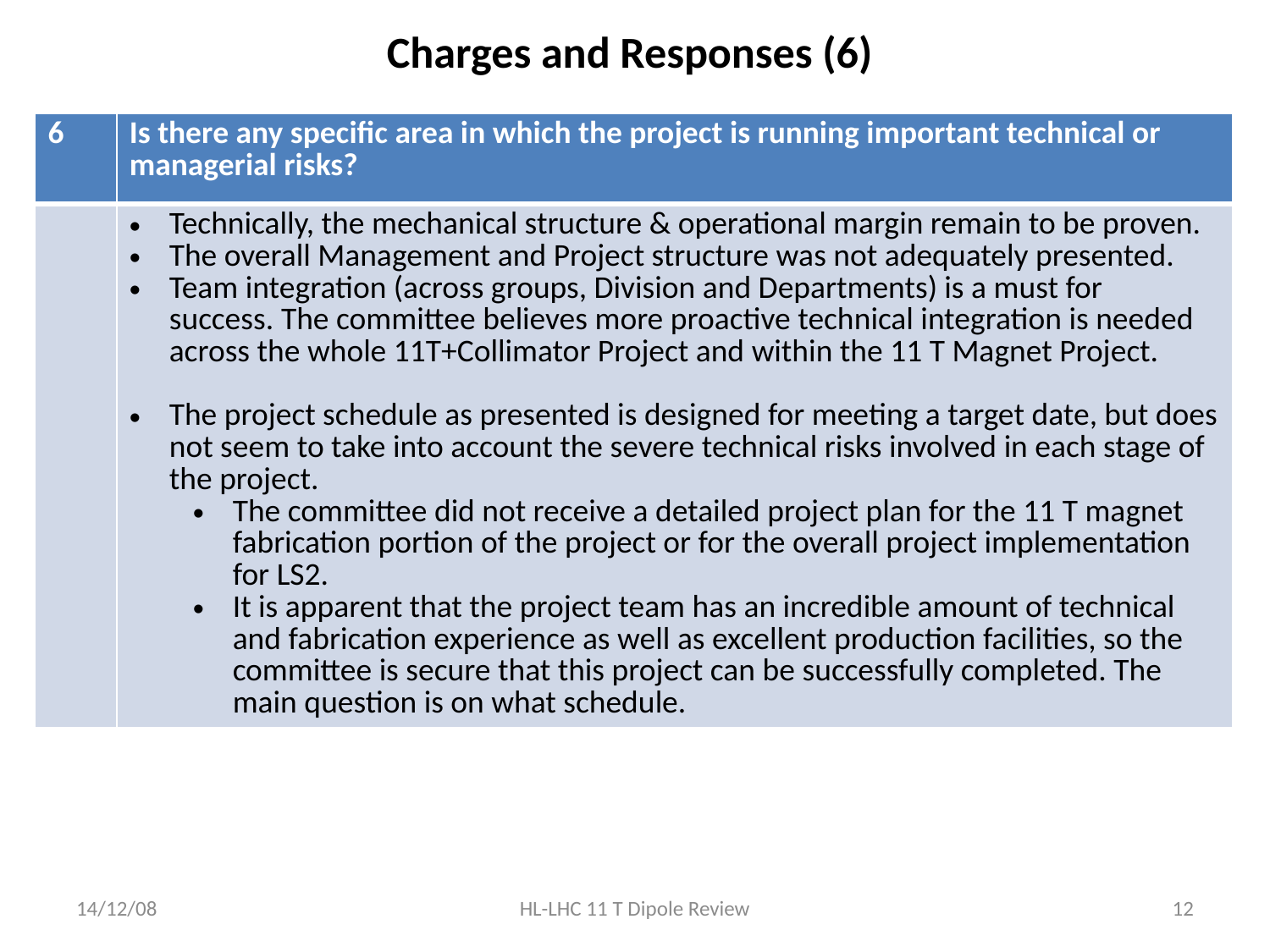

# Charges and Responses (6)
| 6 | Is there any specific area in which the project is running important technical or managerial risks? |
| --- | --- |
|  | Technically, the mechanical structure & operational margin remain to be proven. The overall Management and Project structure was not adequately presented. Team integration (across groups, Division and Departments) is a must for success. The committee believes more proactive technical integration is needed across the whole 11T+Collimator Project and within the 11 T Magnet Project. The project schedule as presented is designed for meeting a target date, but does not seem to take into account the severe technical risks involved in each stage of the project. The committee did not receive a detailed project plan for the 11 T magnet fabrication portion of the project or for the overall project implementation for LS2. It is apparent that the project team has an incredible amount of technical and fabrication experience as well as excellent production facilities, so the committee is secure that this project can be successfully completed. The main question is on what schedule. |
14/12/08
HL-LHC 11 T Dipole Review
12